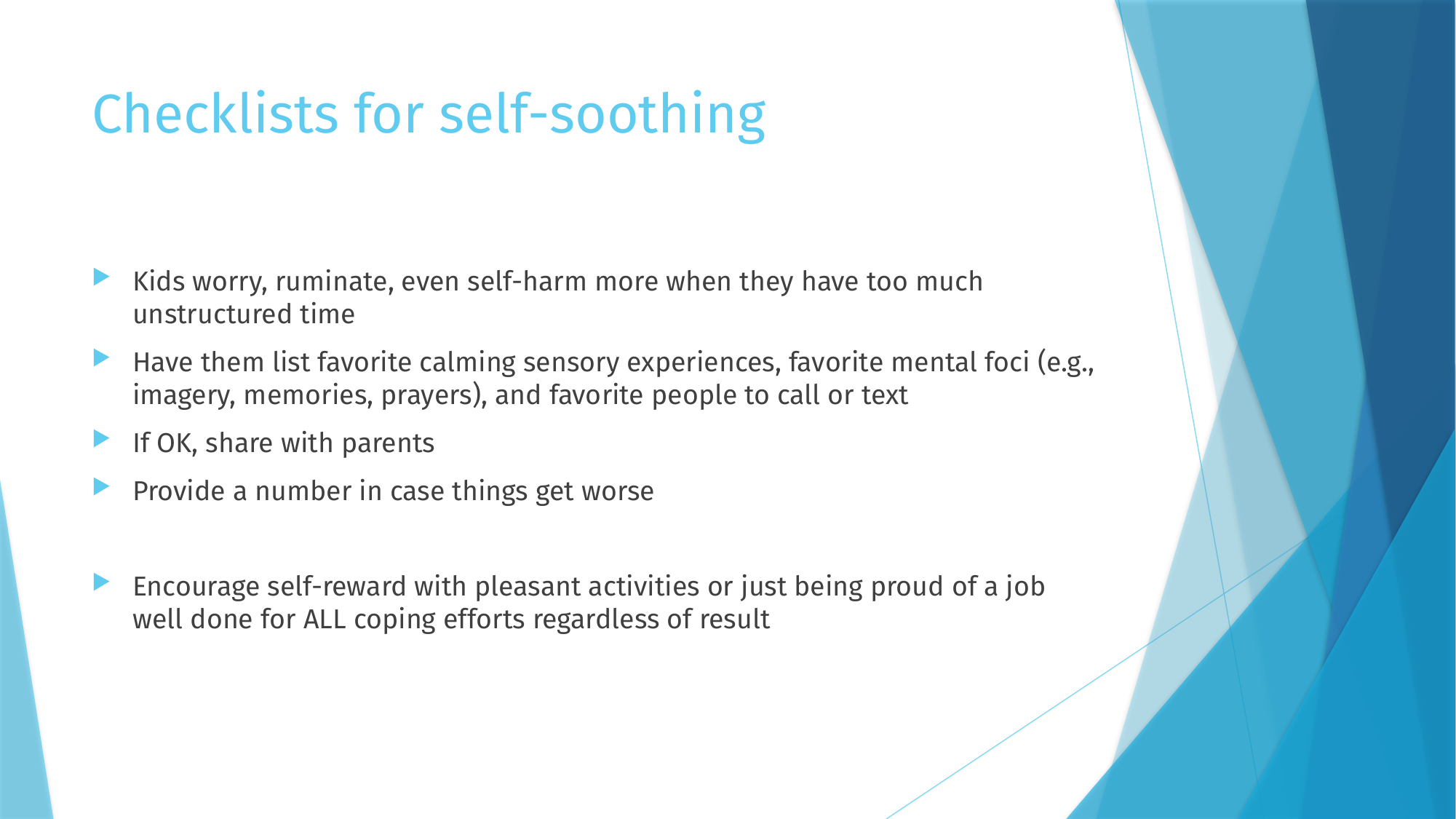

# Checklists for self-soothing
Kids worry, ruminate, even self-harm more when they have too much unstructured time
Have them list favorite calming sensory experiences, favorite mental foci (e.g., imagery, memories, prayers), and favorite people to call or text
If OK, share with parents
Provide a number in case things get worse

Encourage self-reward with pleasant activities or just being proud of a job well done for ALL coping efforts regardless of result